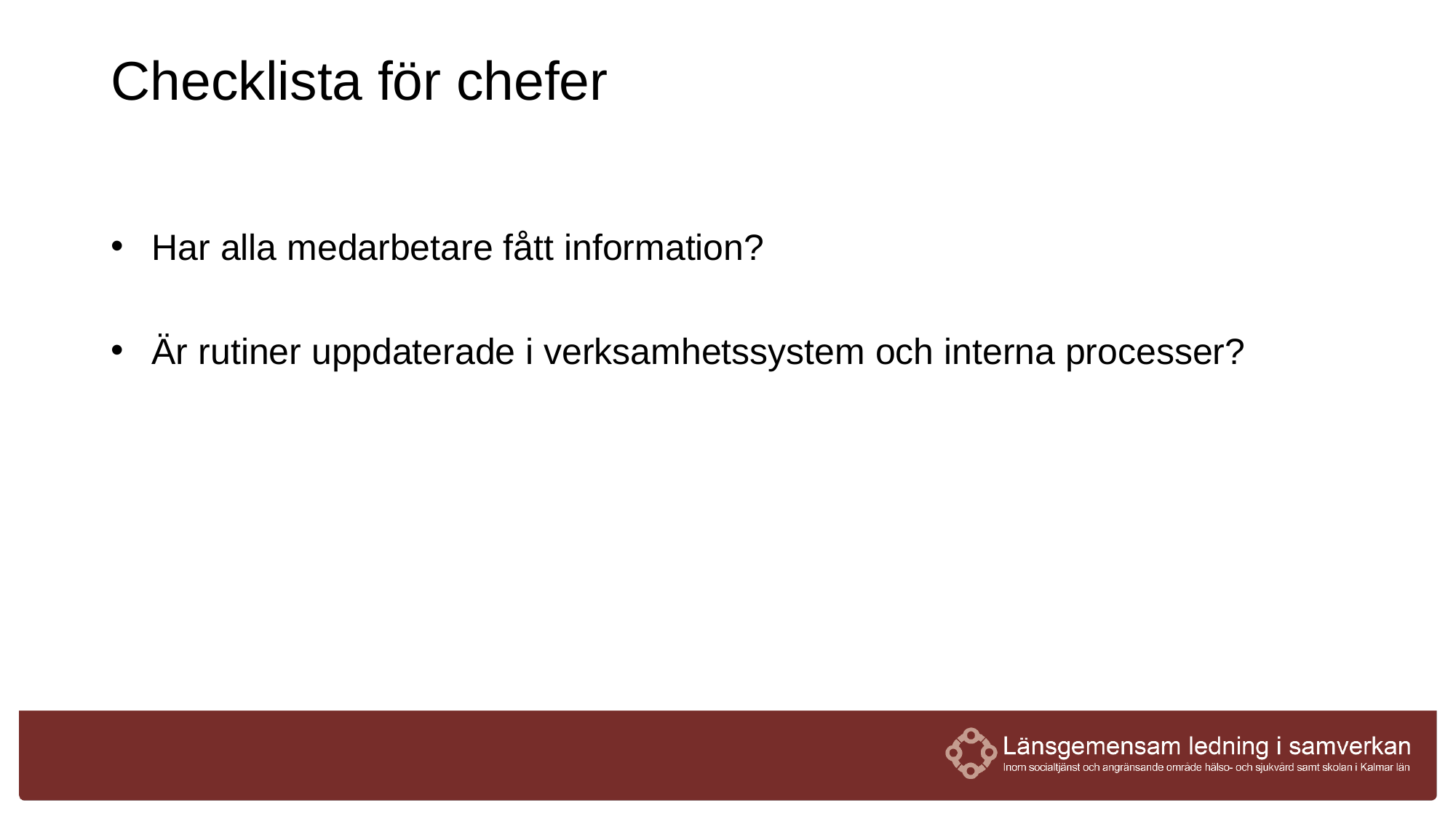

# Checklista för chefer
Har alla medarbetare fått information?

Är rutiner uppdaterade i verksamhetssystem och interna processer?